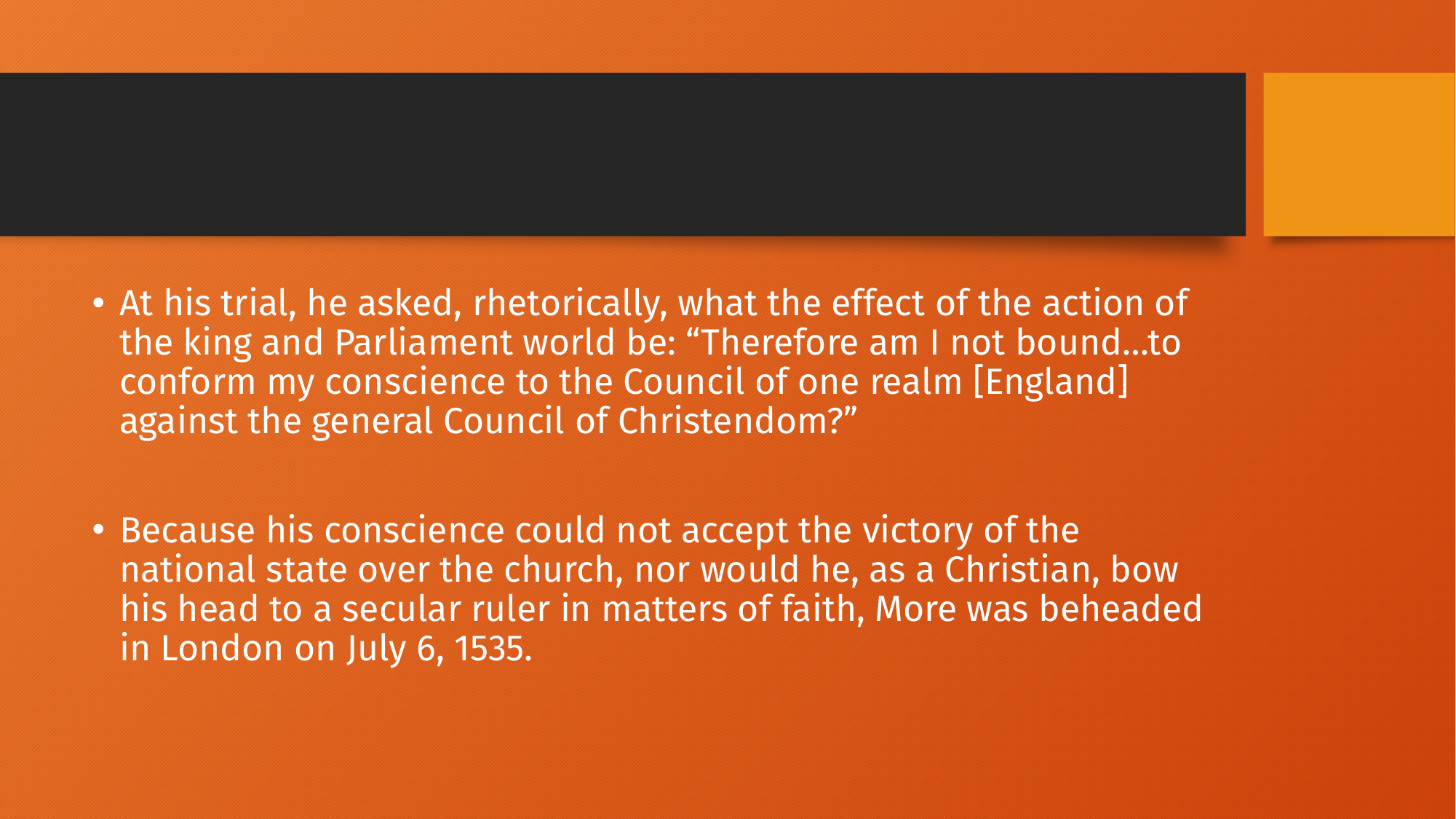

#
At his trial, he asked, rhetorically, what the effect of the action of the king and Parliament world be: “Therefore am I not bound…to conform my conscience to the Council of one realm [England] against the general Council of Christendom?”

Because his conscience could not accept the victory of the national state over the church, nor would he, as a Christian, bow his head to a secular ruler in matters of faith, More was beheaded in London on July 6, 1535.